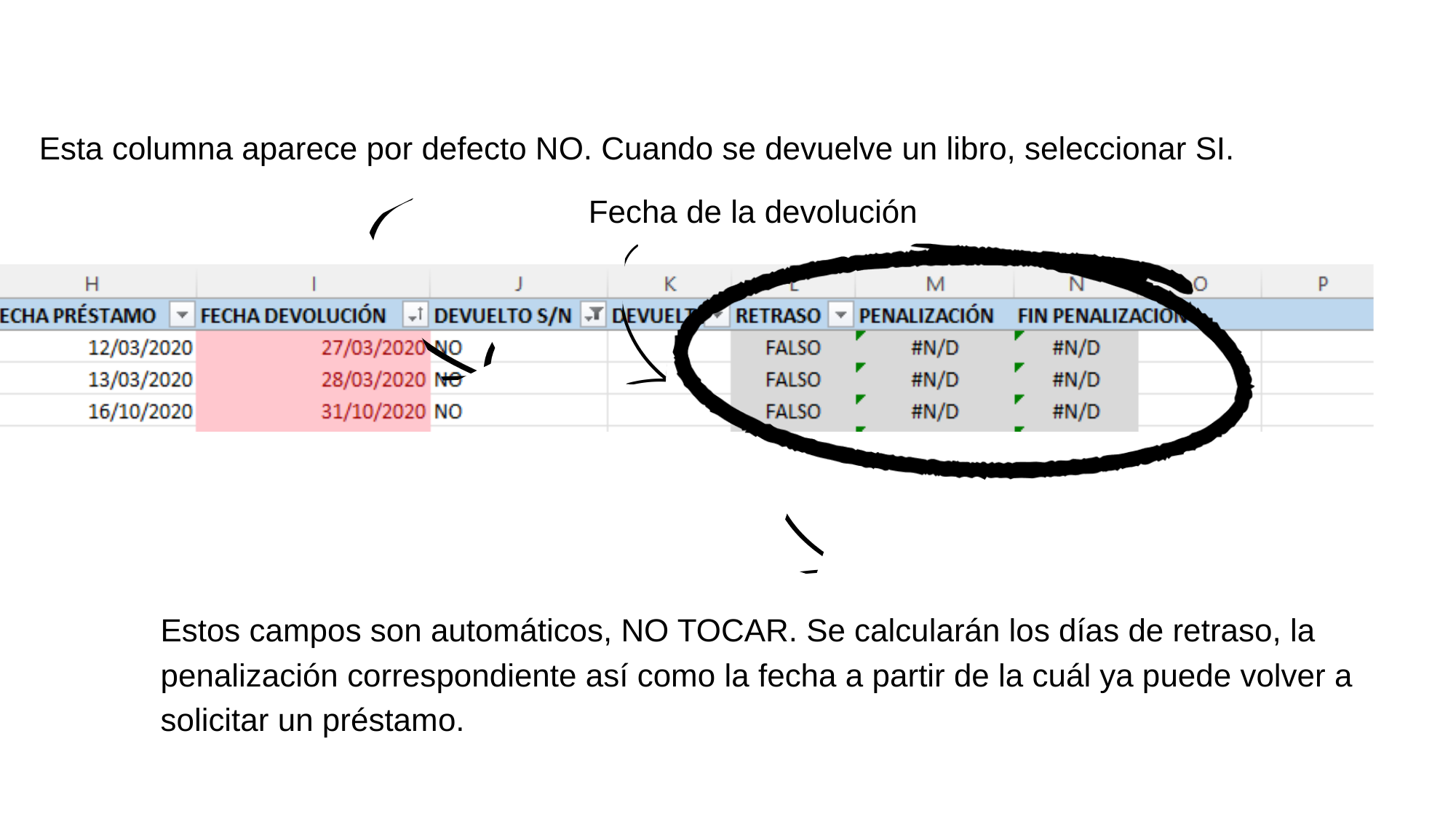

Esta columna aparece por defecto NO. Cuando se devuelve un libro, seleccionar SI.
Fecha de la devolución

Estos campos son automáticos, NO TOCAR. Se calcularán los días de retraso, la penalización correspondiente así como la fecha a partir de la cuál ya puede volver a solicitar un préstamo.